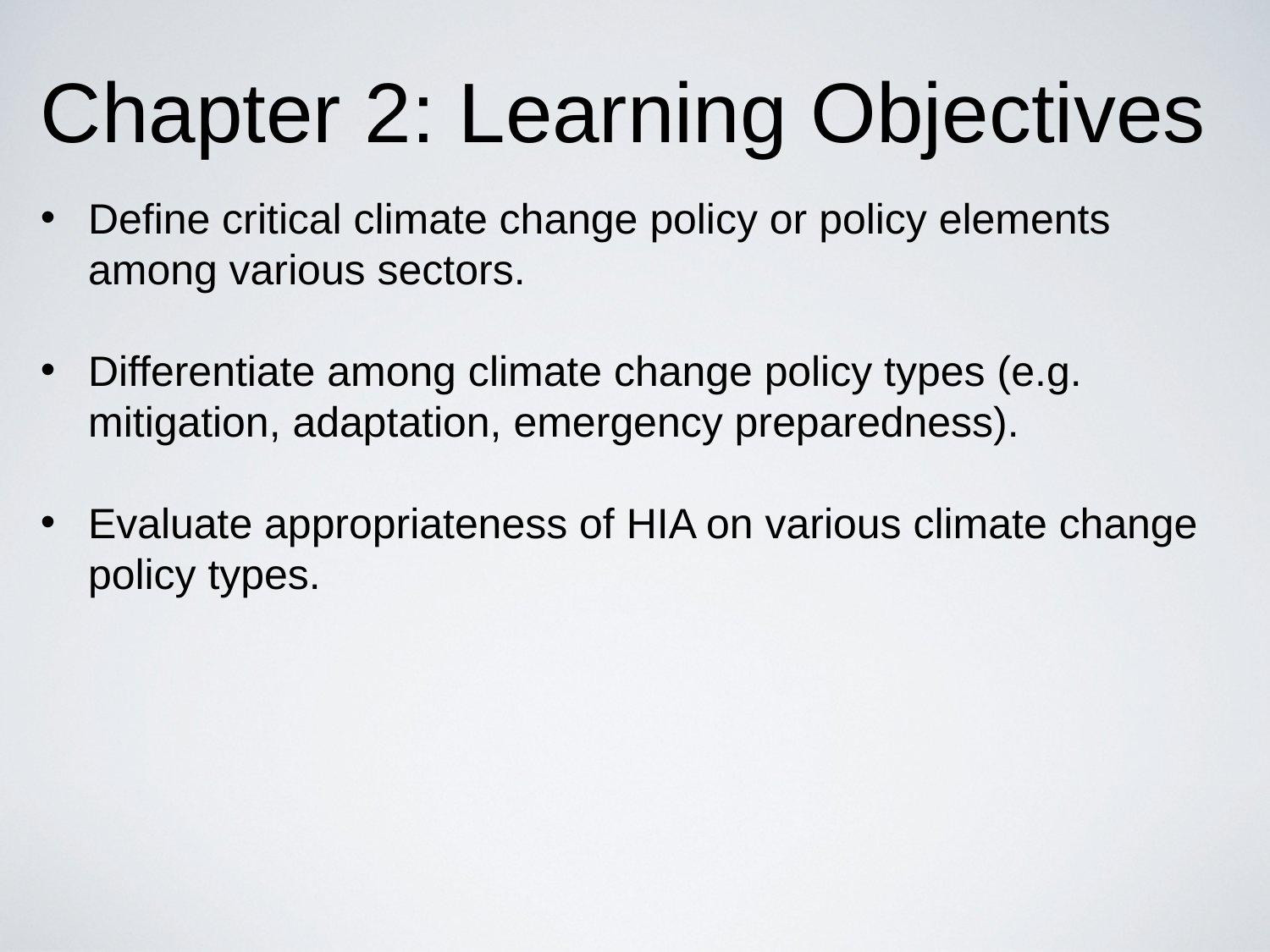

# Chapter 2: Learning Objectives
Define critical climate change policy or policy elements among various sectors.

Differentiate among climate change policy types (e.g. mitigation, adaptation, emergency preparedness).

Evaluate appropriateness of HIA on various climate change policy types.